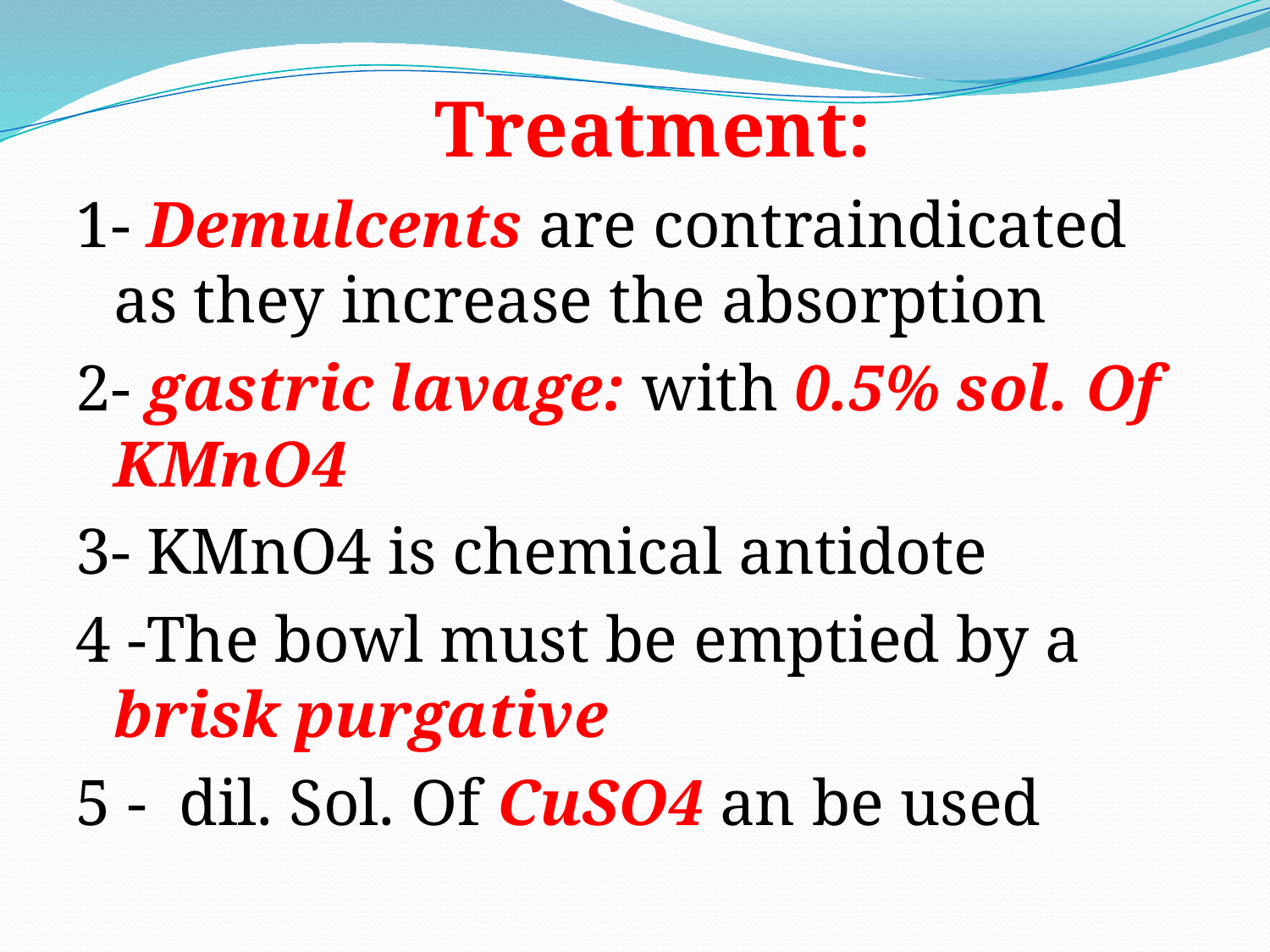

Treatment:
1- Demulcents are contraindicated as they increase the absorption
2- gastric lavage: with 0.5% sol. Of KMnO4
3- KMnO4 is chemical antidote
4 -The bowl must be emptied by a brisk purgative
5 -  dil. Sol. Of CuSO4 an be used